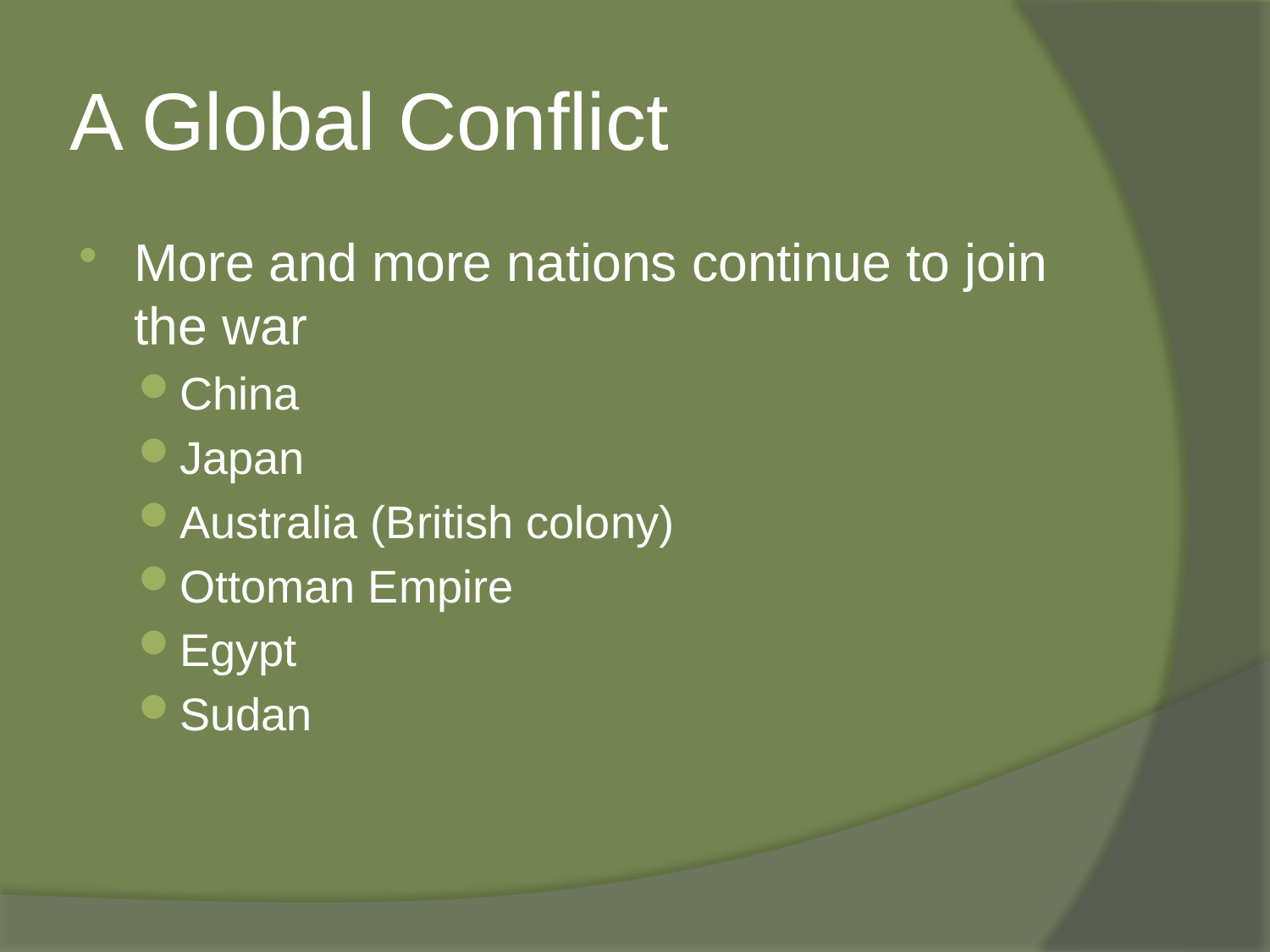

# A Global Conflict
More and more nations continue to join the war
China
Japan
Australia (British colony)
Ottoman Empire
Egypt
Sudan